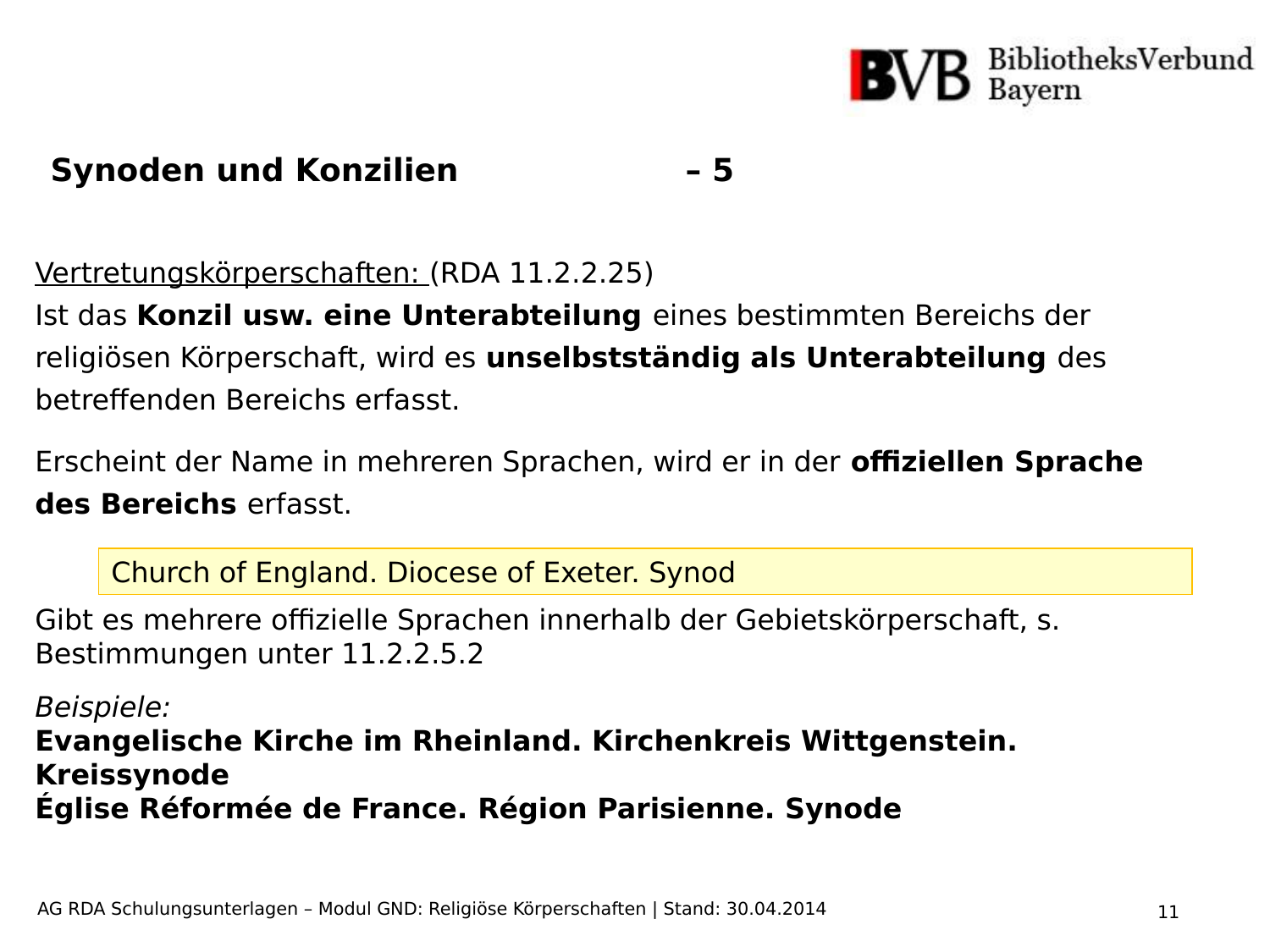

Synoden und Konzilien 		– 5
Vertretungskörperschaften: (RDA 11.2.2.25)
Ist das Konzil usw. eine Unterabteilung eines bestimmten Bereichs der
religiösen Körperschaft, wird es unselbstständig als Unterabteilung des betreffenden Bereichs erfasst.
Erscheint der Name in mehreren Sprachen, wird er in der offiziellen Sprache des Bereichs erfasst.

Gibt es mehrere offizielle Sprachen innerhalb der Gebietskörperschaft, s. Bestimmungen unter 11.2.2.5.2
Beispiele:
Evangelische Kirche im Rheinland. Kirchenkreis Wittgenstein. Kreissynode
Église Réformée de France. Région Parisienne. Synode

Church of England. Diocese of Exeter. Synod